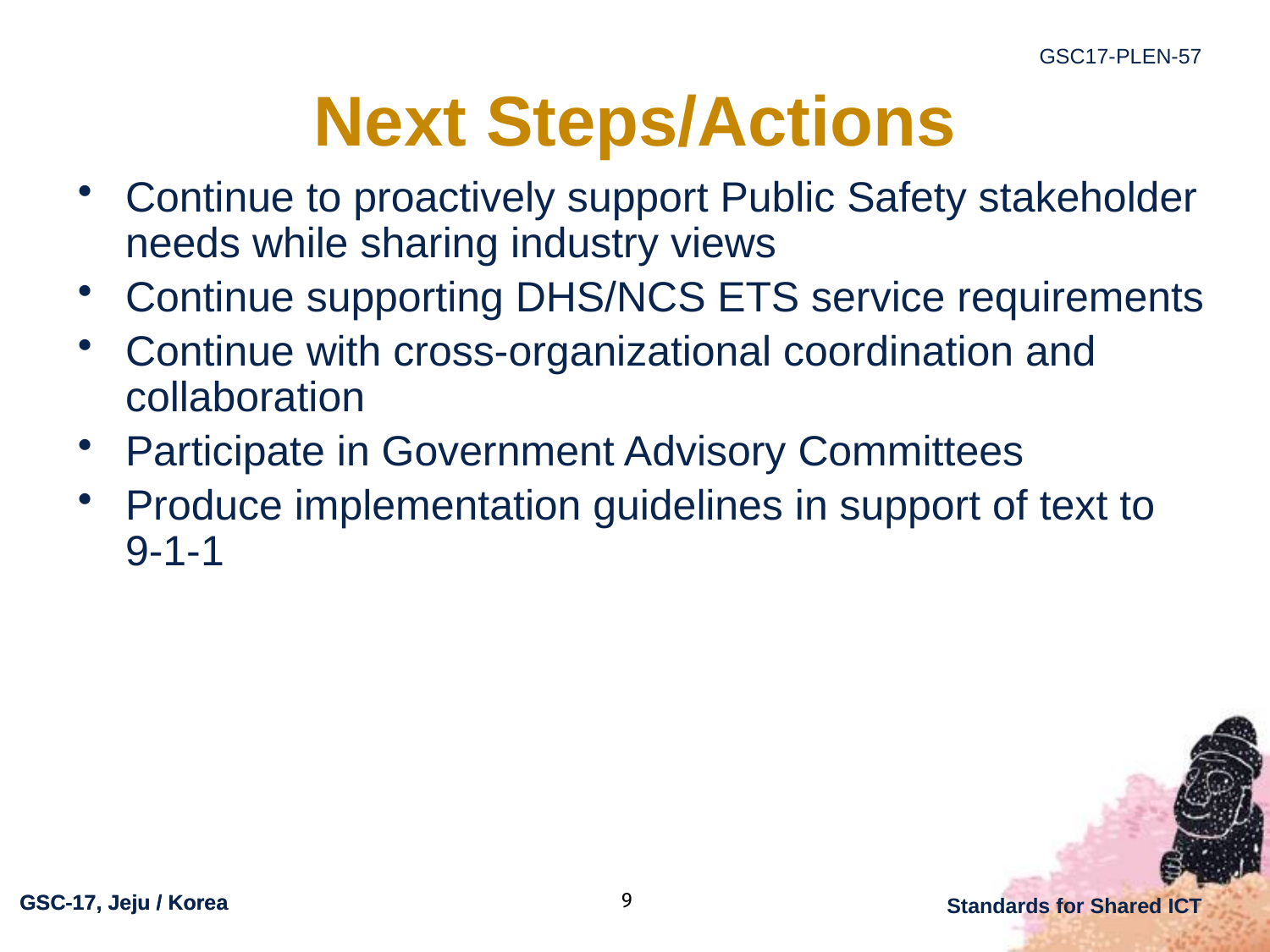

# Next Steps/Actions
Continue to proactively support Public Safety stakeholder needs while sharing industry views
Continue supporting DHS/NCS ETS service requirements
Continue with cross-organizational coordination and collaboration
Participate in Government Advisory Committees
Produce implementation guidelines in support of text to
9-1-1
9